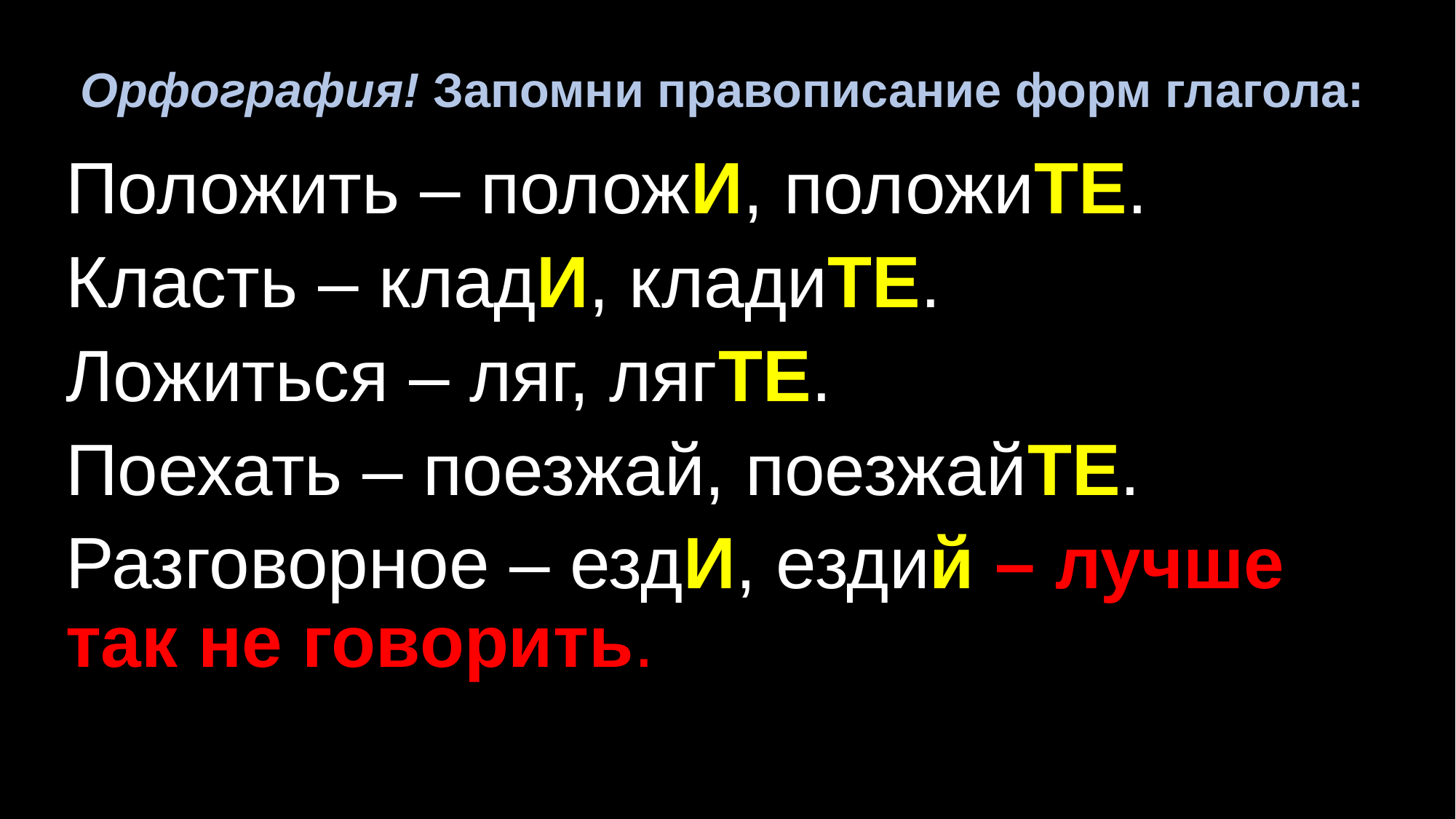

# Орфография! Запомни правописание форм глагола:
Положить – положИ, положиТЕ.
Класть – кладИ, кладиТЕ.
Ложиться – ляг, лягТЕ.
Поехать – поезжай, поезжайТЕ.
Разговорное – ездИ, ездий – лучше так не говорить.